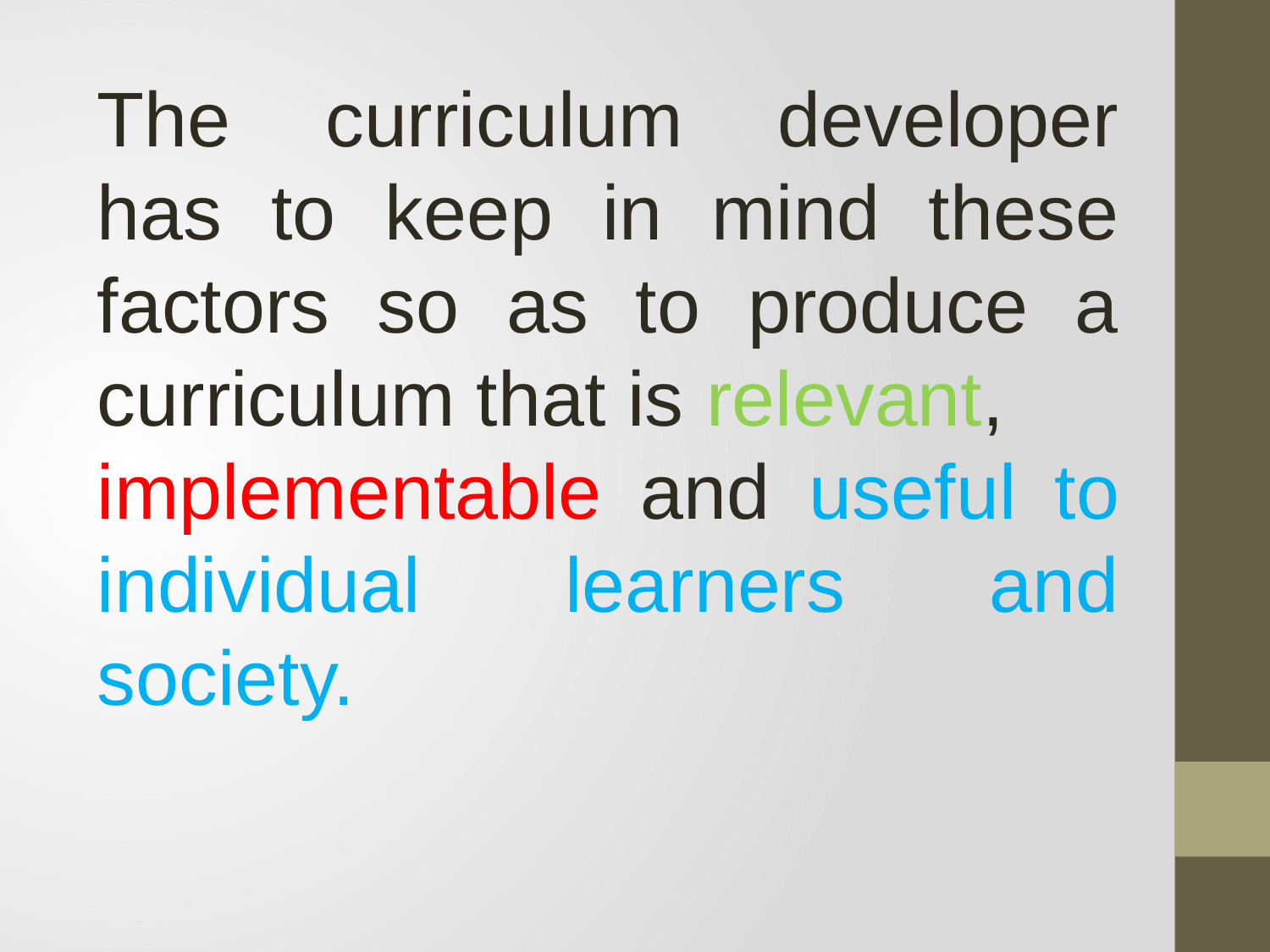

The curriculum developer has to keep in mind these factors so as to produce a curriculum that is relevant,
implementable and useful to individual learners and society.